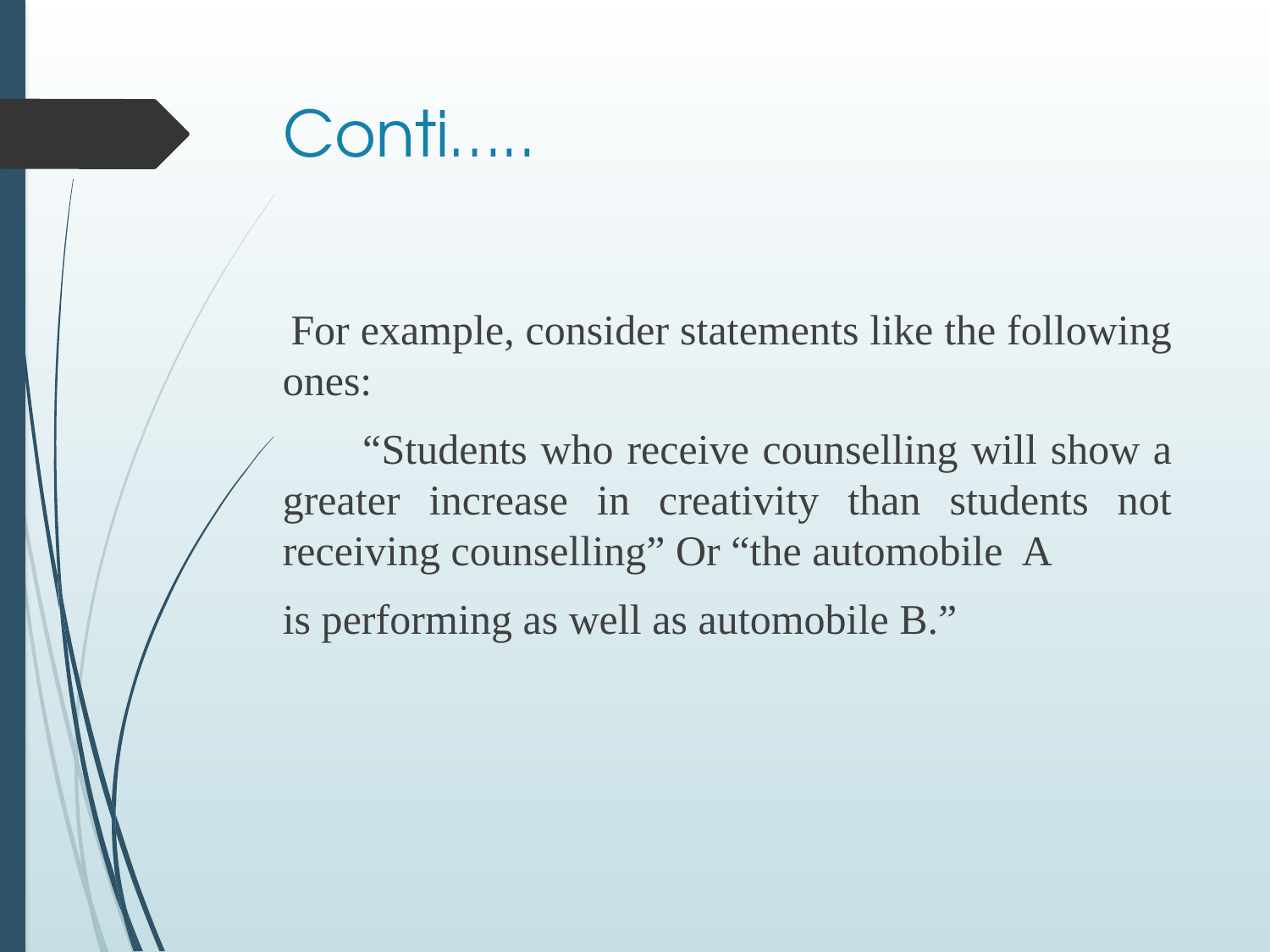

# Conti…..
 For example, consider statements like the following ones:
      “Students who receive counselling will show a greater increase in creativity than students not receiving counselling” Or “the automobile  A
is performing as well as automobile B.”